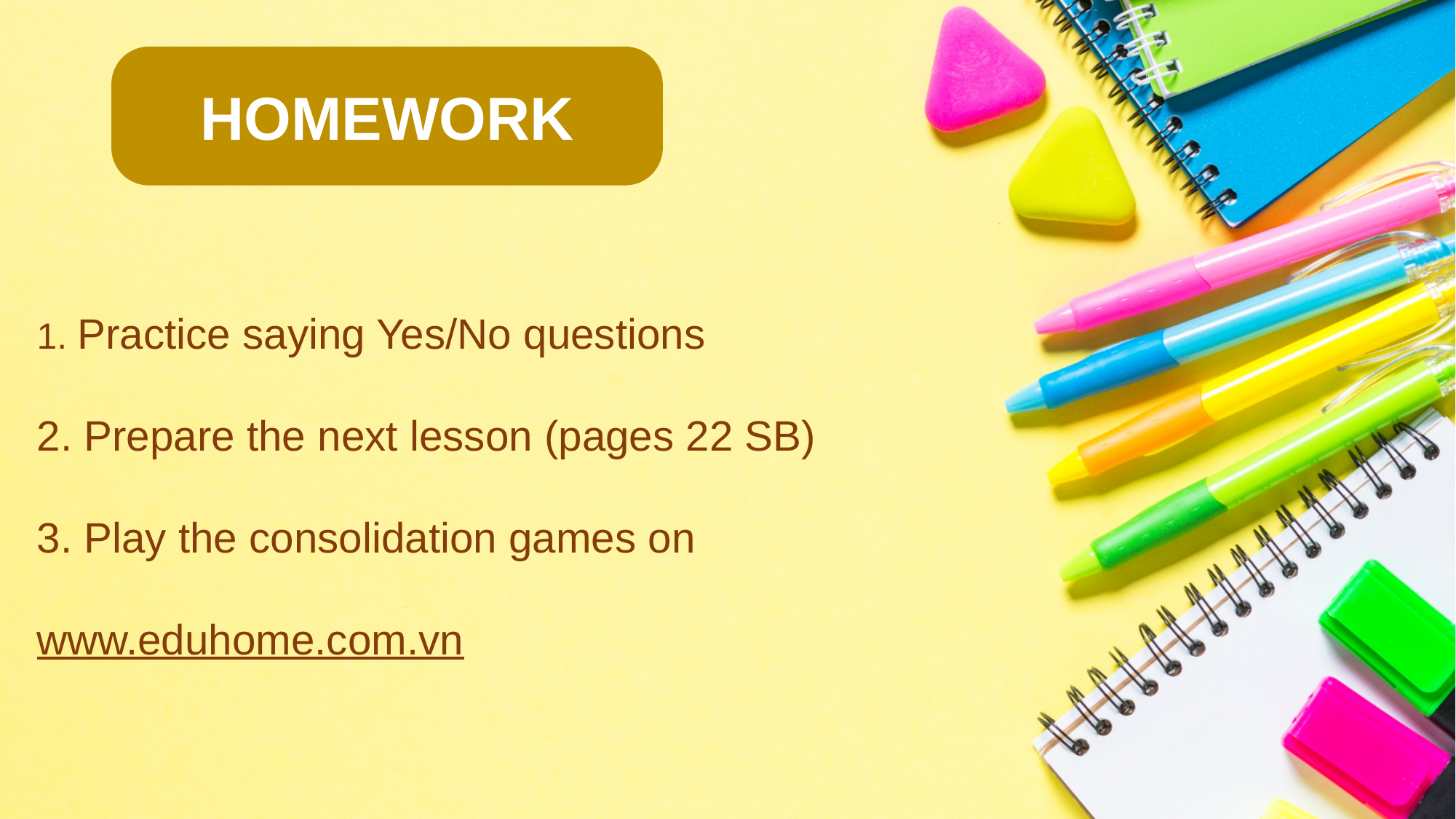

HOMEWORK
1. Practice saying Yes/No questions
2. Prepare the next lesson (pages 22 SB)
3. Play the consolidation games on www.eduhome.com.vn